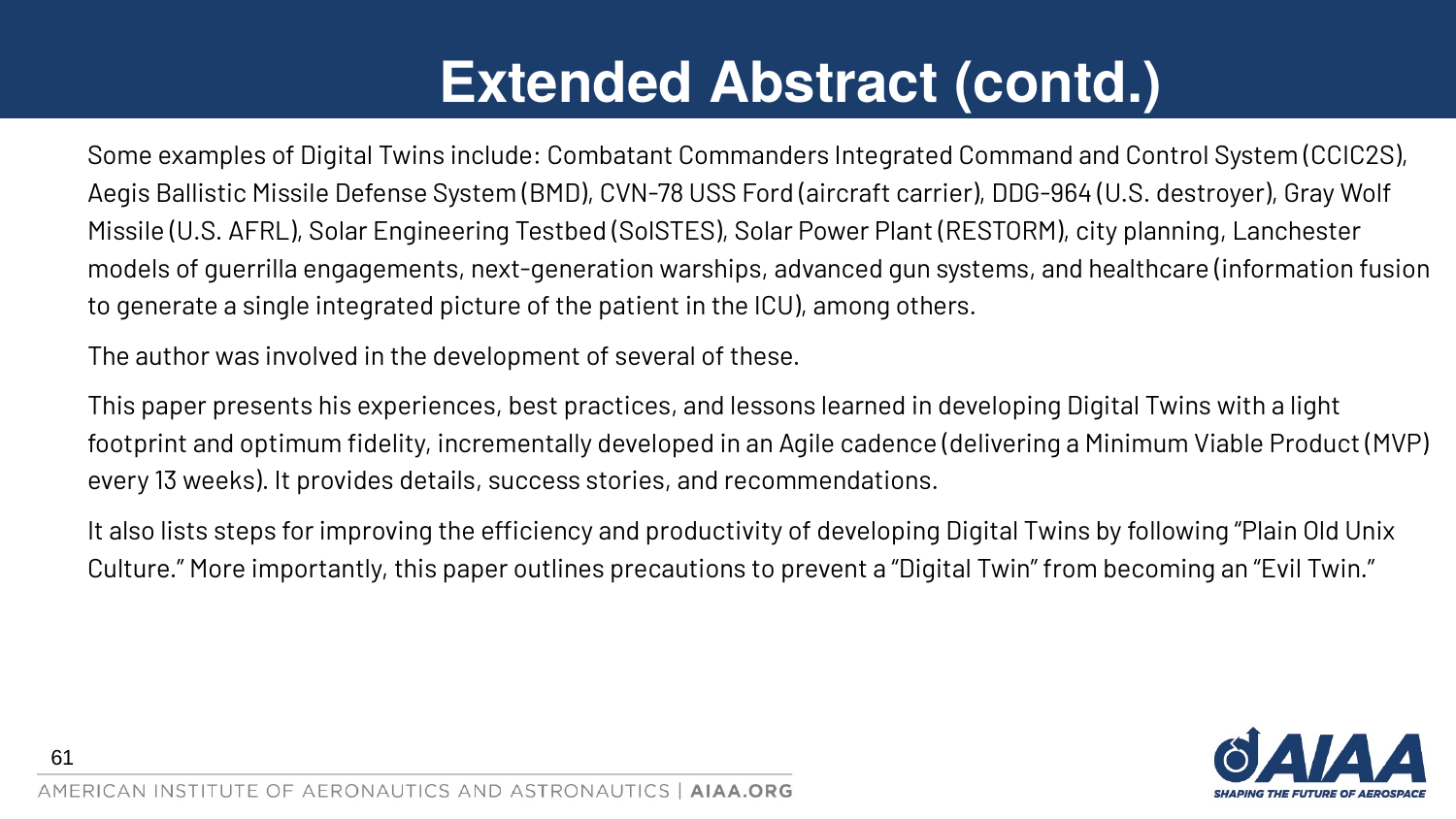

# Extended Abstract (contd.)
Some examples of Digital Twins include: Combatant Commanders Integrated Command and Control System (CCIC2S), Aegis Ballistic Missile Defense System (BMD), CVN-78 USS Ford (aircraft carrier), DDG-964 (U.S. destroyer), Gray Wolf Missile (U.S. AFRL), Solar Engineering Testbed (SolSTES), Solar Power Plant (RESTORM), city planning, Lanchester models of guerrilla engagements, next-generation warships, advanced gun systems, and healthcare (information fusion to generate a single integrated picture of the patient in the ICU), among others.
The author was involved in the development of several of these.
This paper presents his experiences, best practices, and lessons learned in developing Digital Twins with a light footprint and optimum fidelity, incrementally developed in an Agile cadence (delivering a Minimum Viable Product (MVP) every 13 weeks). It provides details, success stories, and recommendations.
It also lists steps for improving the efficiency and productivity of developing Digital Twins by following “Plain Old Unix Culture.” More importantly, this paper outlines precautions to prevent a “Digital Twin” from becoming an “Evil Twin.”

61